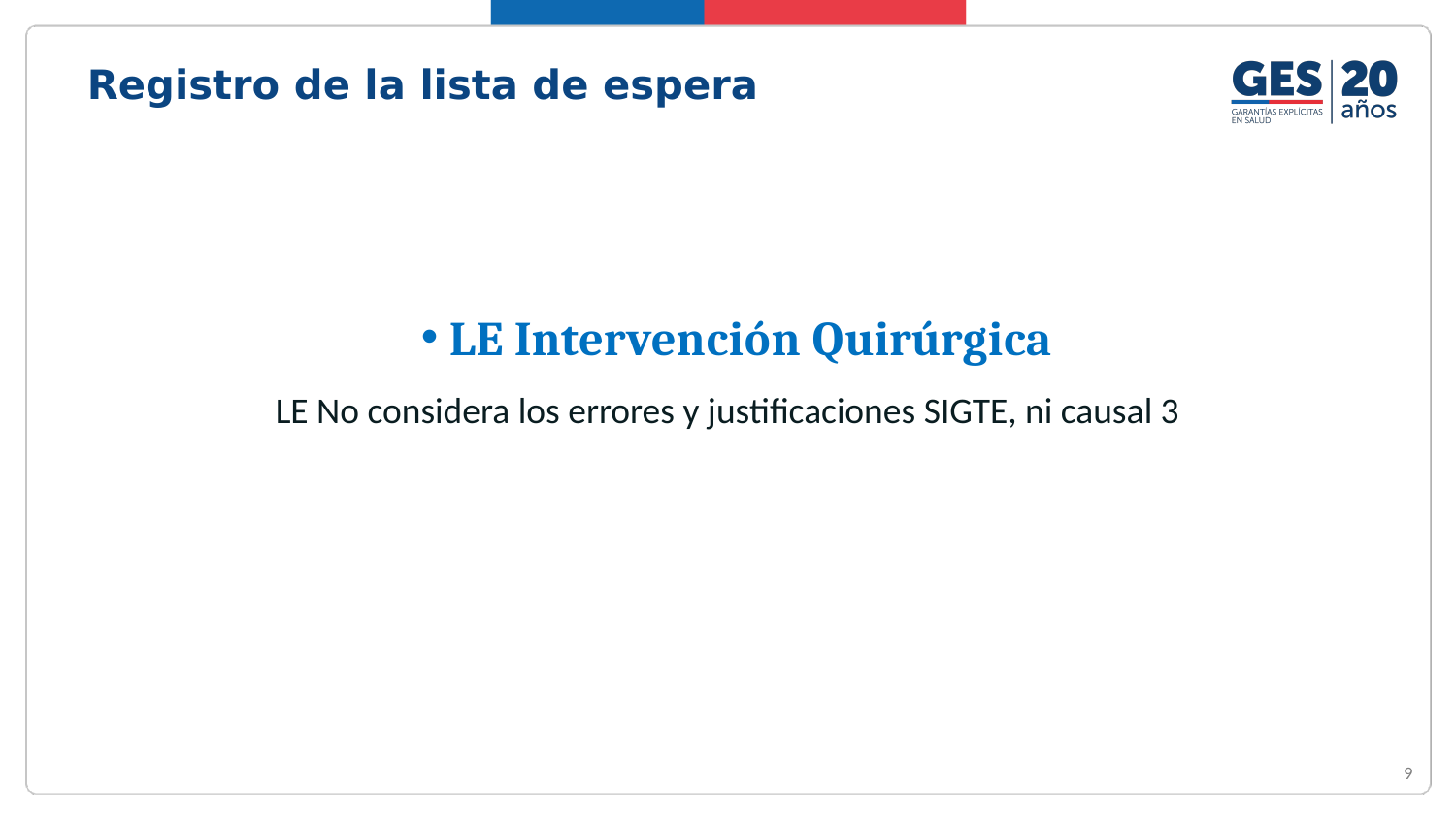

# Registro de la lista de espera
LE Intervención Quirúrgica
LE No considera los errores y justificaciones SIGTE, ni causal 3
9